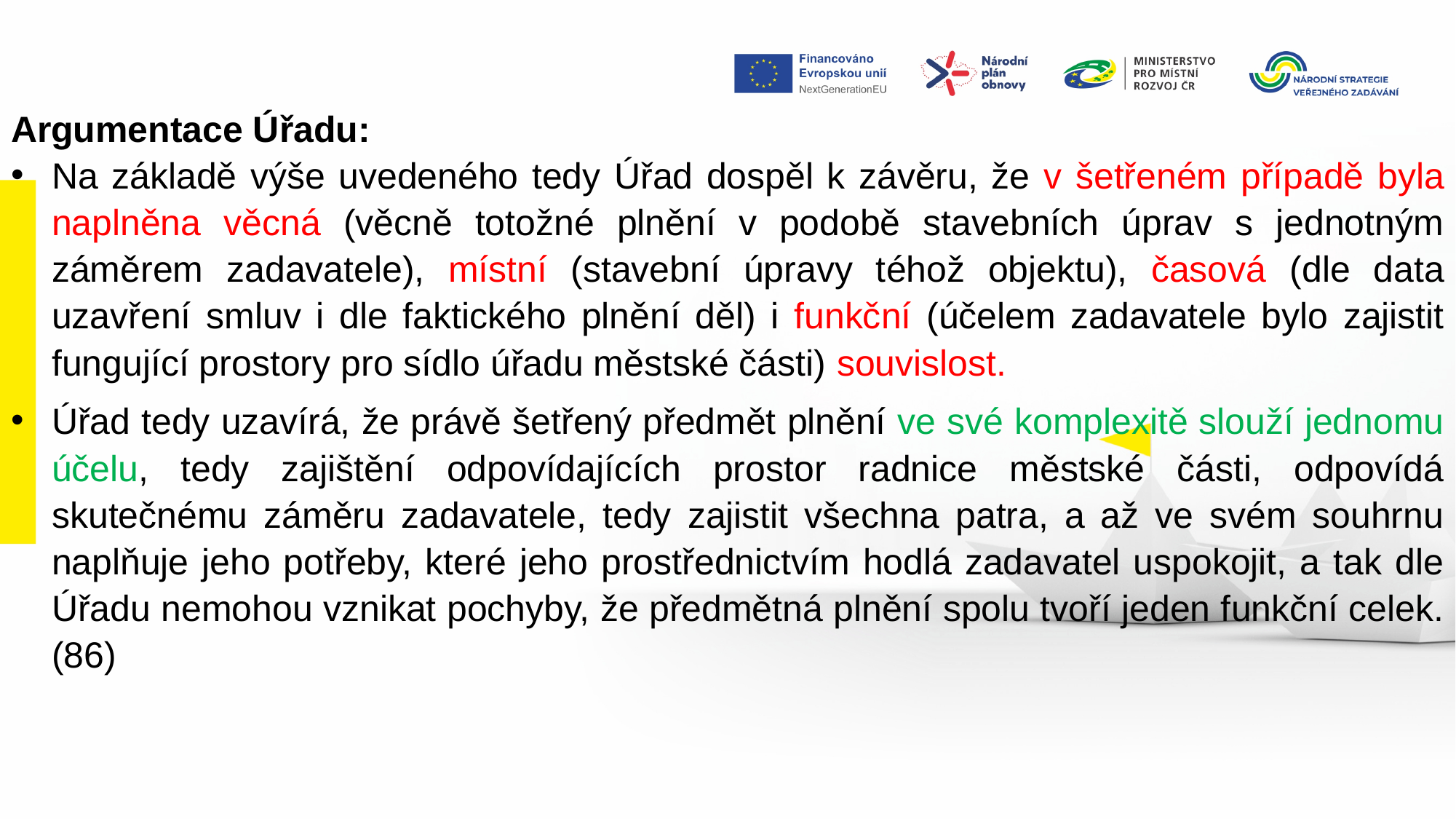

Argumentace Úřadu:
Na základě výše uvedeného tedy Úřad dospěl k závěru, že v šetřeném případě byla naplněna věcná (věcně totožné plnění v podobě stavebních úprav s jednotným záměrem zadavatele), místní (stavební úpravy téhož objektu), časová (dle data uzavření smluv i dle faktického plnění děl) i funkční (účelem zadavatele bylo zajistit fungující prostory pro sídlo úřadu městské části) souvislost.
Úřad tedy uzavírá, že právě šetřený předmět plnění ve své komplexitě slouží jednomu účelu, tedy zajištění odpovídajících prostor radnice městské části, odpovídá skutečnému záměru zadavatele, tedy zajistit všechna patra, a až ve svém souhrnu naplňuje jeho potřeby, které jeho prostřednictvím hodlá zadavatel uspokojit, a tak dle Úřadu nemohou vznikat pochyby, že předmětná plnění spolu tvoří jeden funkční celek. (86)